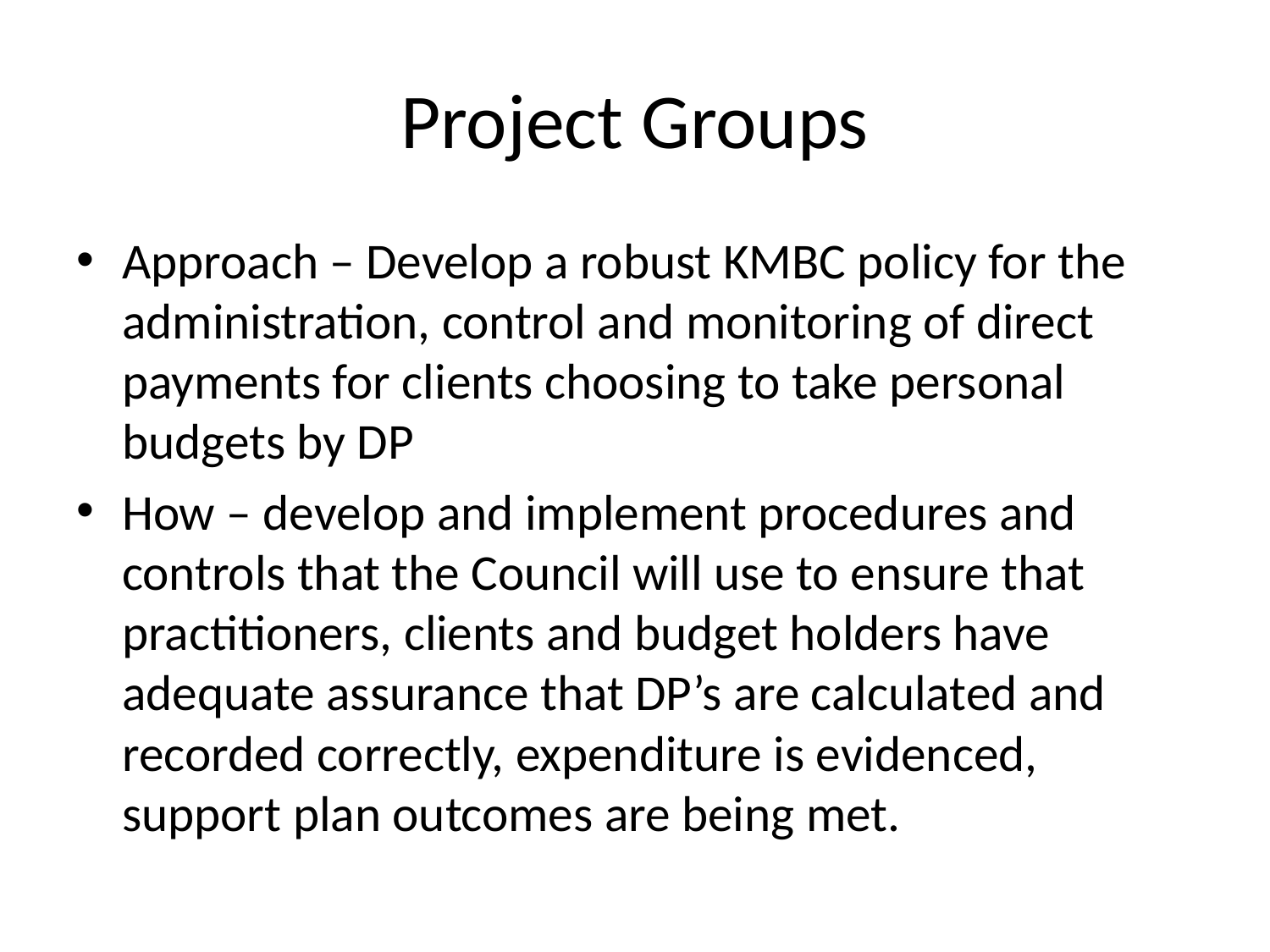

# Project Groups
Approach – Develop a robust KMBC policy for the administration, control and monitoring of direct payments for clients choosing to take personal budgets by DP
How – develop and implement procedures and controls that the Council will use to ensure that practitioners, clients and budget holders have adequate assurance that DP’s are calculated and recorded correctly, expenditure is evidenced, support plan outcomes are being met.